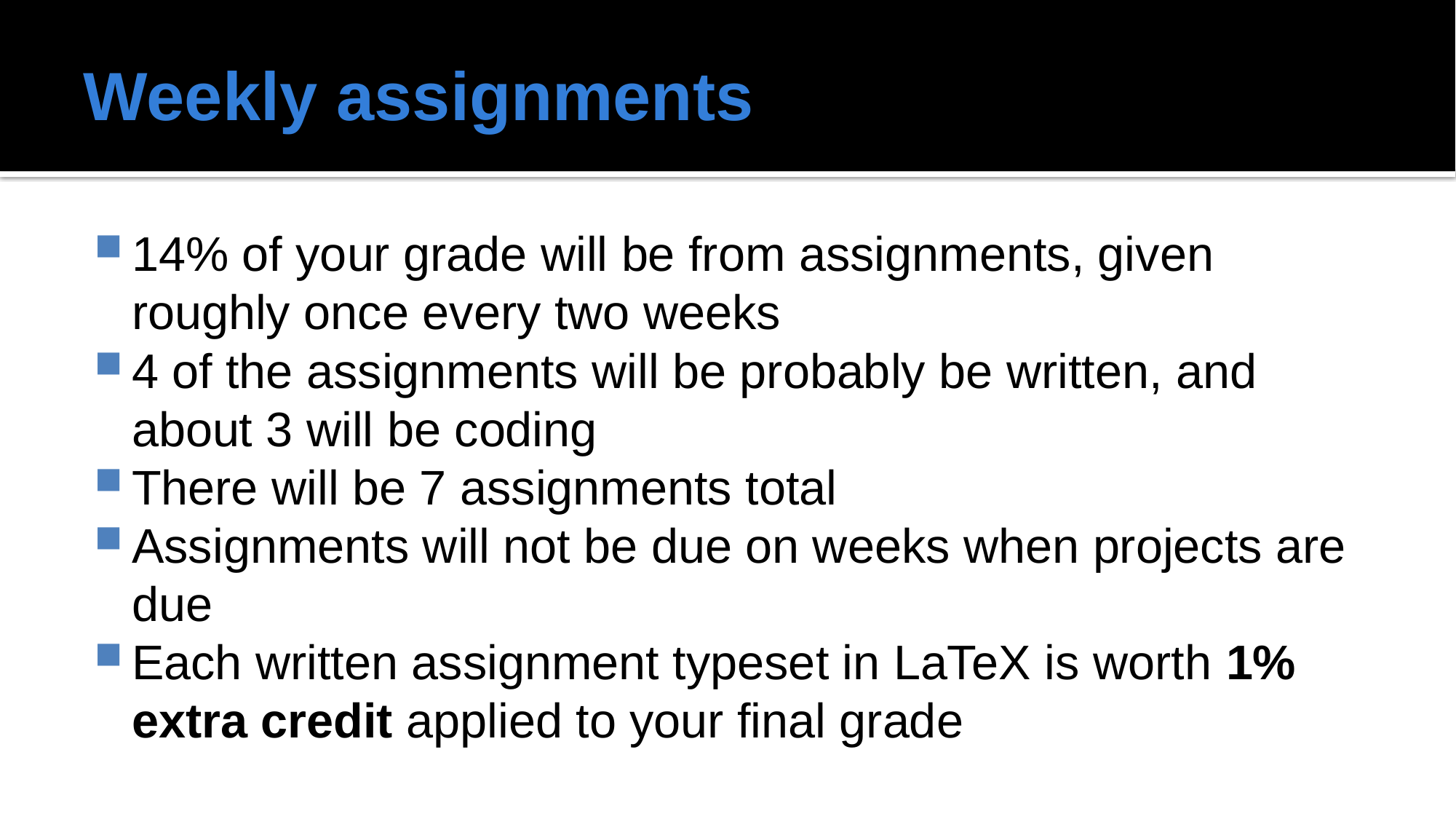

# Weekly assignments
14% of your grade will be from assignments, given roughly once every two weeks
4 of the assignments will be probably be written, and about 3 will be coding
There will be 7 assignments total
Assignments will not be due on weeks when projects are due
Each written assignment typeset in LaTeX is worth 1% extra credit applied to your final grade